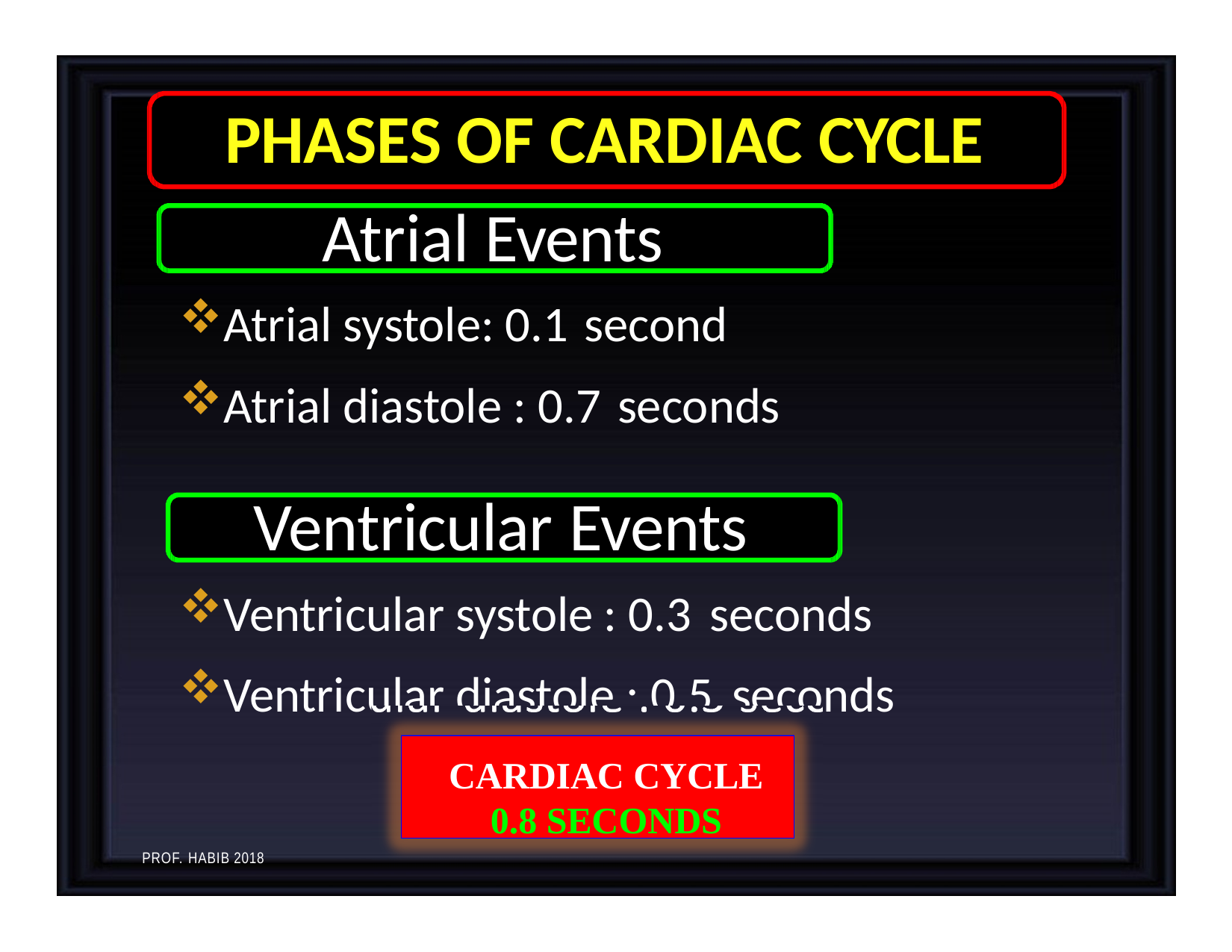

# PHASES OF CARDIAC CYCLE
Atrial Events

Atrial systole: 0.1 second
Atrial diastole : 0.7 seconds
Ventricular Events
Ventricular systole : 0.3 seconds
Ventricular diastole : 0.5 seconds

CARDIAC CYCLE
0.8 SECONDS
PROF. HABIB 2018